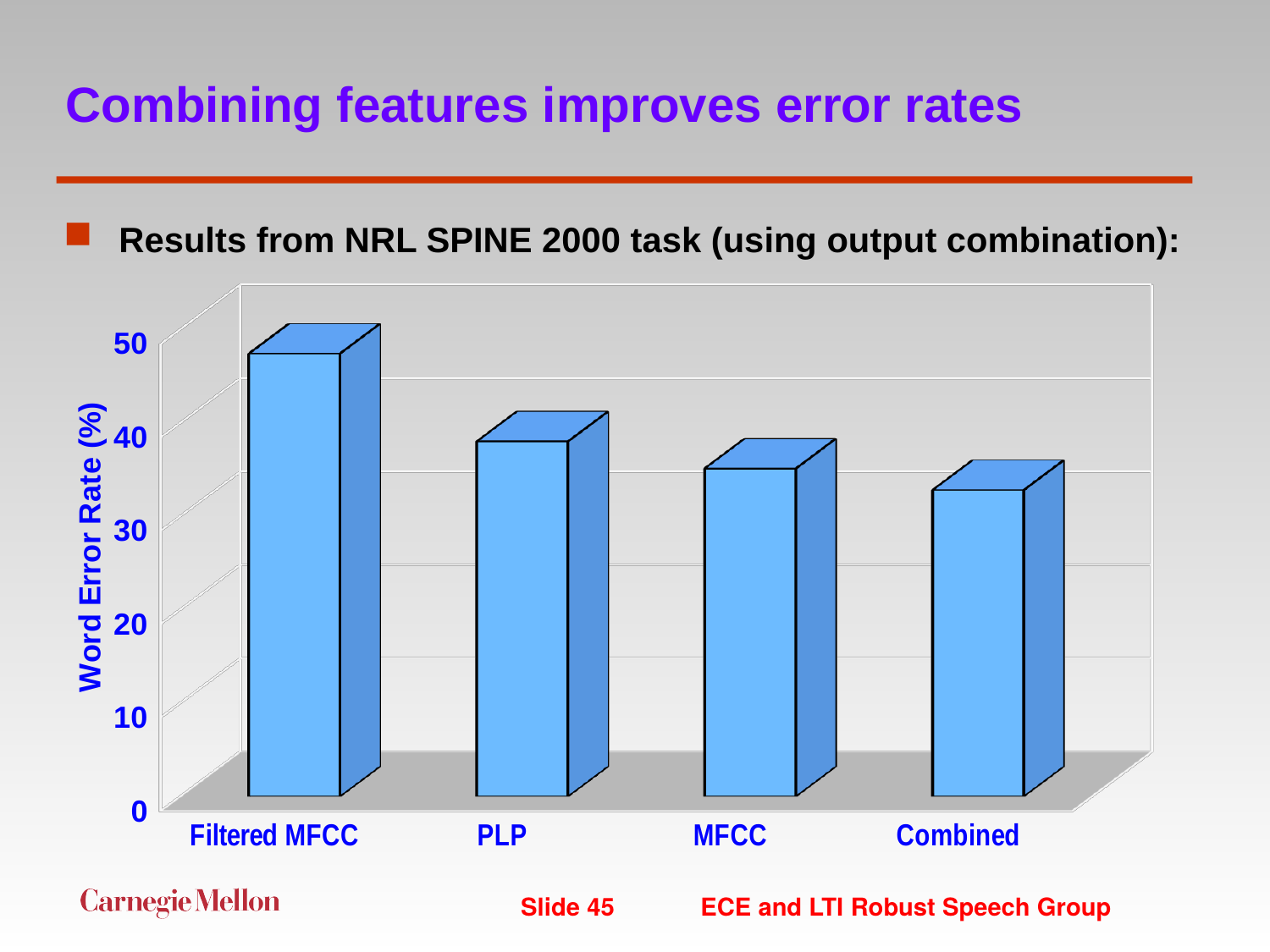

# Combining features improves error rates
Results from NRL SPINE 2000 task (using output combination):

[unsupported chart]